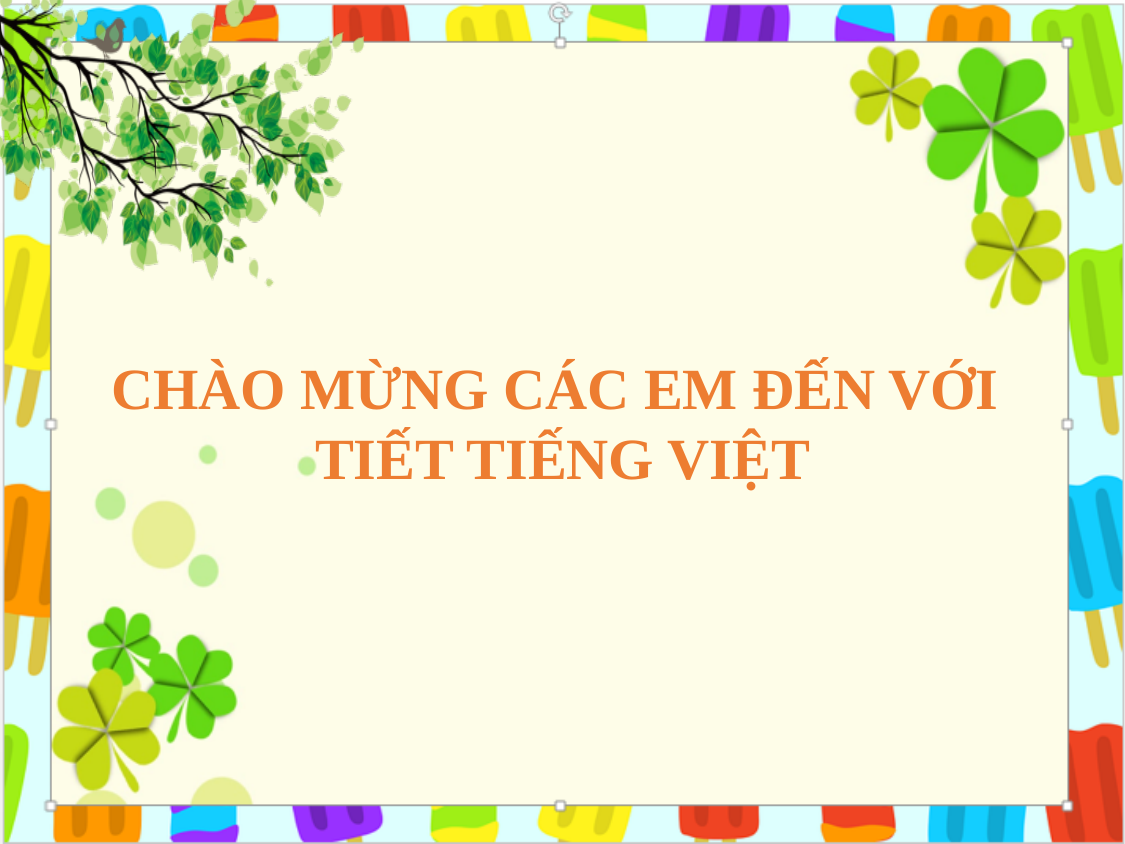

CHÀO MỪNG CÁC EM ĐẾN VỚI
TIẾT TIẾNG VIỆT